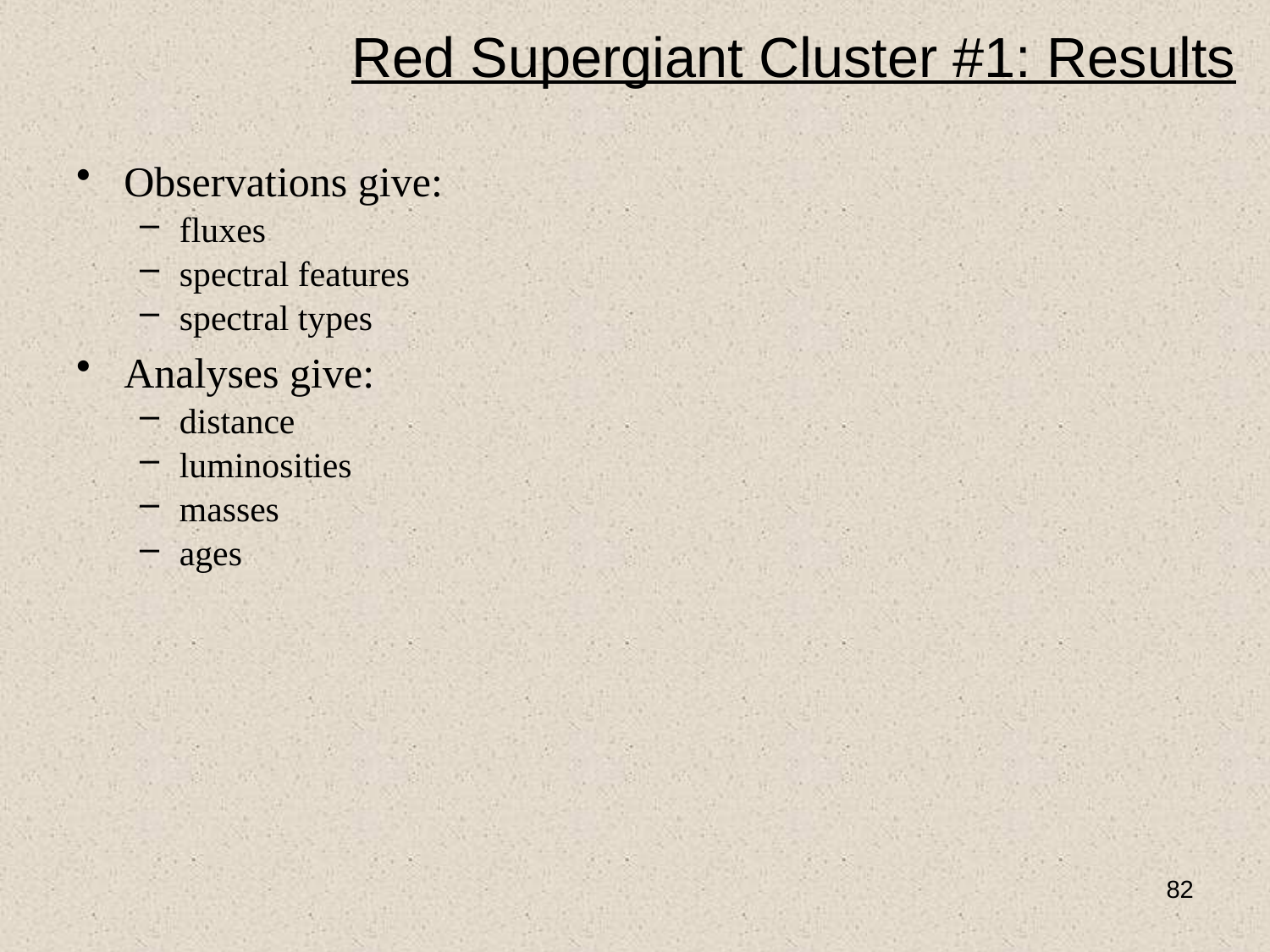

# Red Supergiant Cluster #1: Results

Observations give:
fluxes
spectral features
spectral types
Analyses give:
distance
luminosities
masses
ages

82